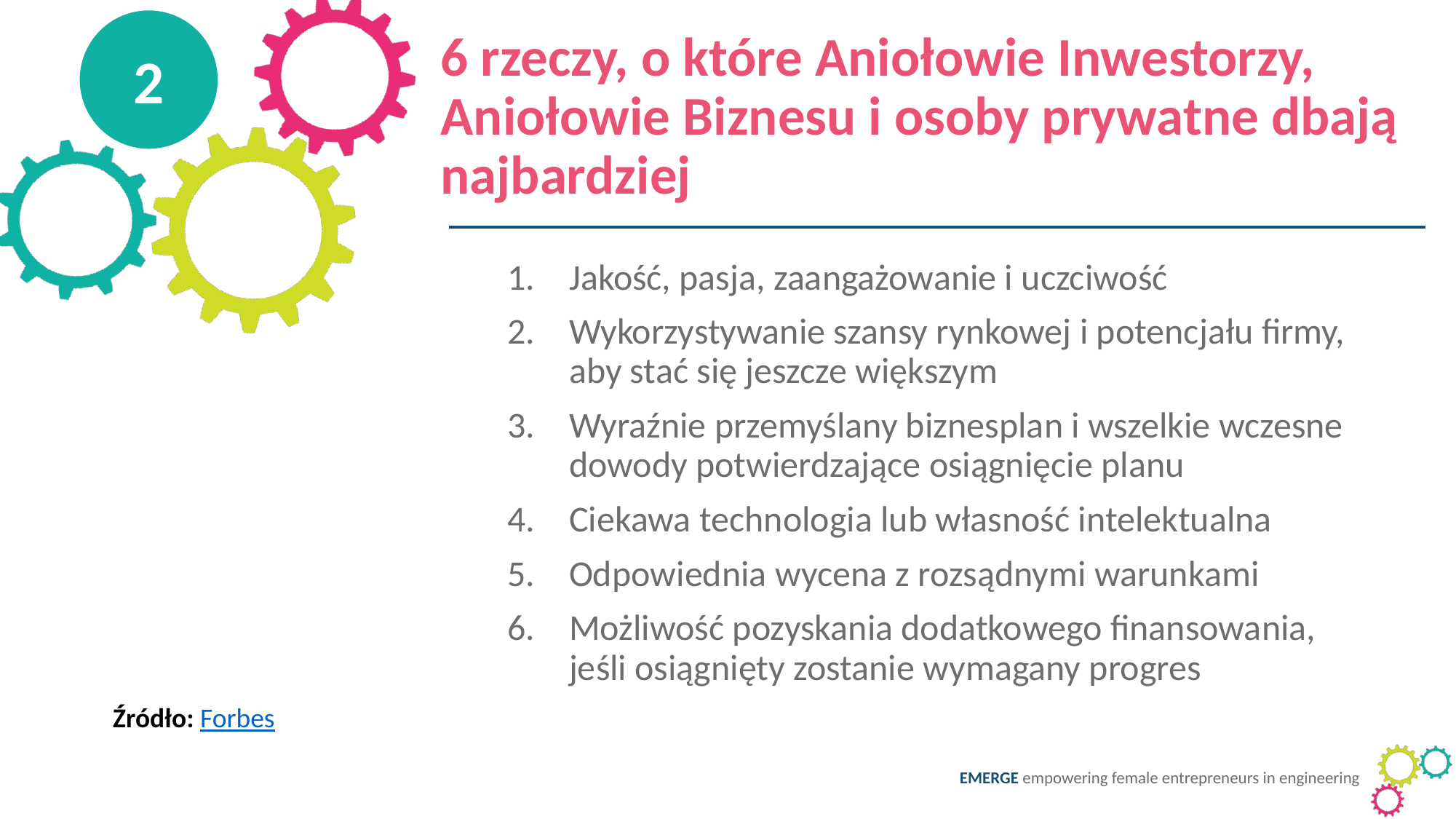

2
6 rzeczy, o które Aniołowie Inwestorzy, Aniołowie Biznesu i osoby prywatne dbają najbardziej
Jakość, pasja, zaangażowanie i uczciwość
Wykorzystywanie szansy rynkowej i potencjału firmy, aby stać się jeszcze większym
Wyraźnie przemyślany biznesplan i wszelkie wczesne dowody potwierdzające osiągnięcie planu
Ciekawa technologia lub własność intelektualna
Odpowiednia wycena z rozsądnymi warunkami
Możliwość pozyskania dodatkowego finansowania, jeśli osiągnięty zostanie wymagany progres

Źródło: Forbes